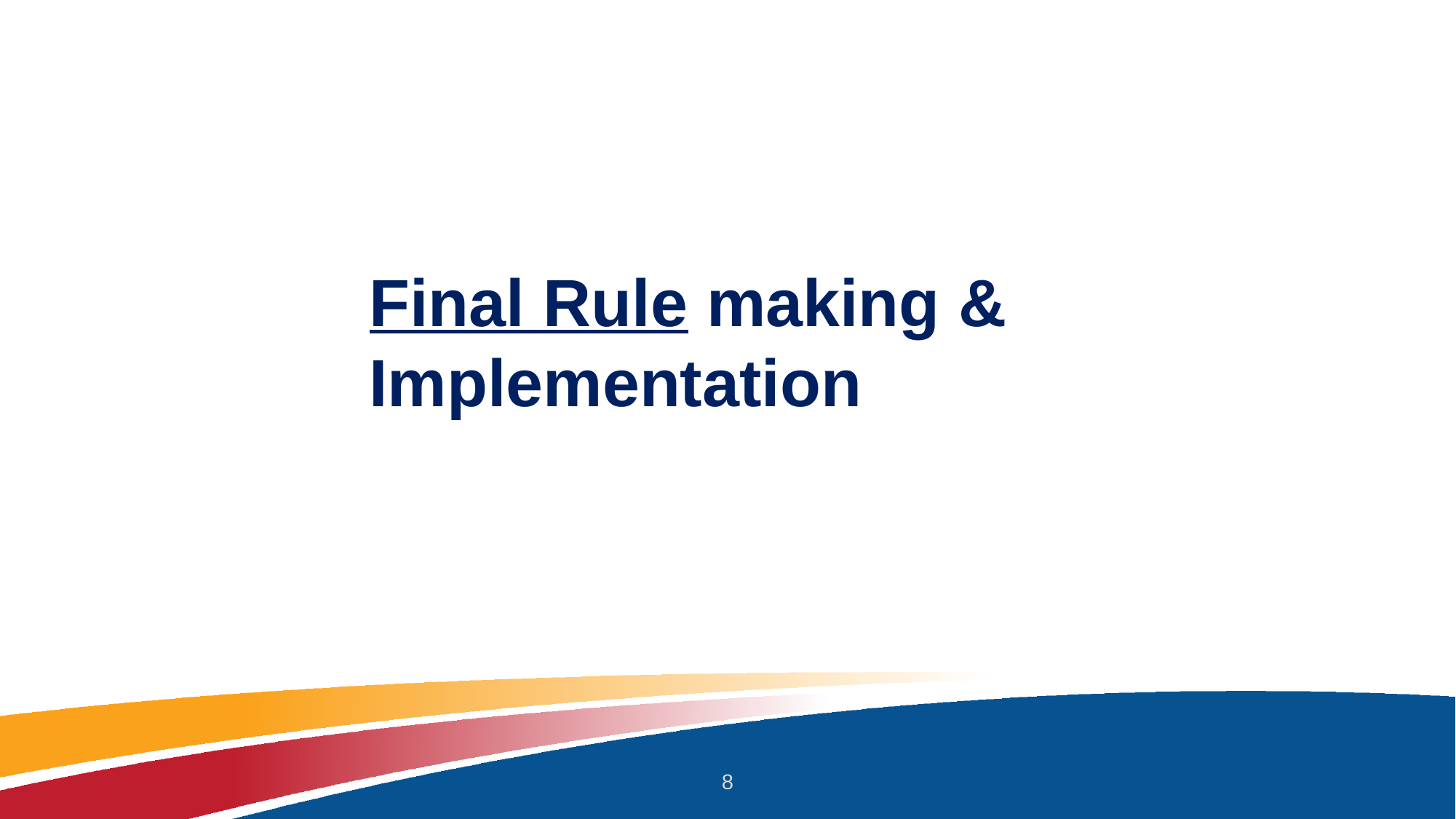

# Final Rule making & Implementation
8